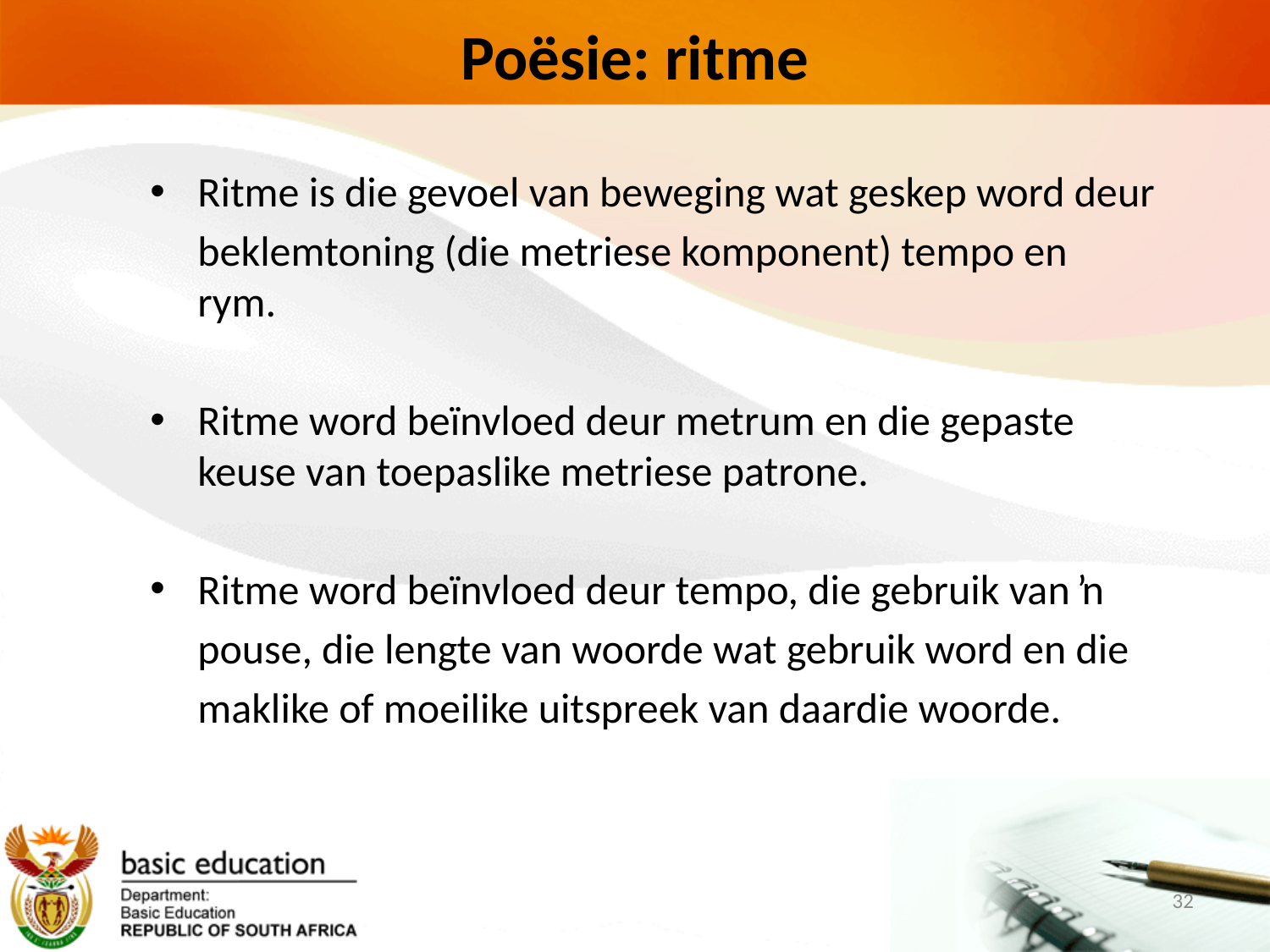

# Poësie: ritme
Ritme is die gevoel van beweging wat geskep word deur
	beklemtoning (die metriese komponent) tempo en  rym.

Ritme word beïnvloed deur metrum en die gepaste keuse van toepaslike metriese patrone.

Ritme word beïnvloed deur tempo, die gebruik van ŉ
	pouse, die lengte van woorde wat gebruik word en die
  	maklike of moeilike uitspreek van daardie woorde.

32